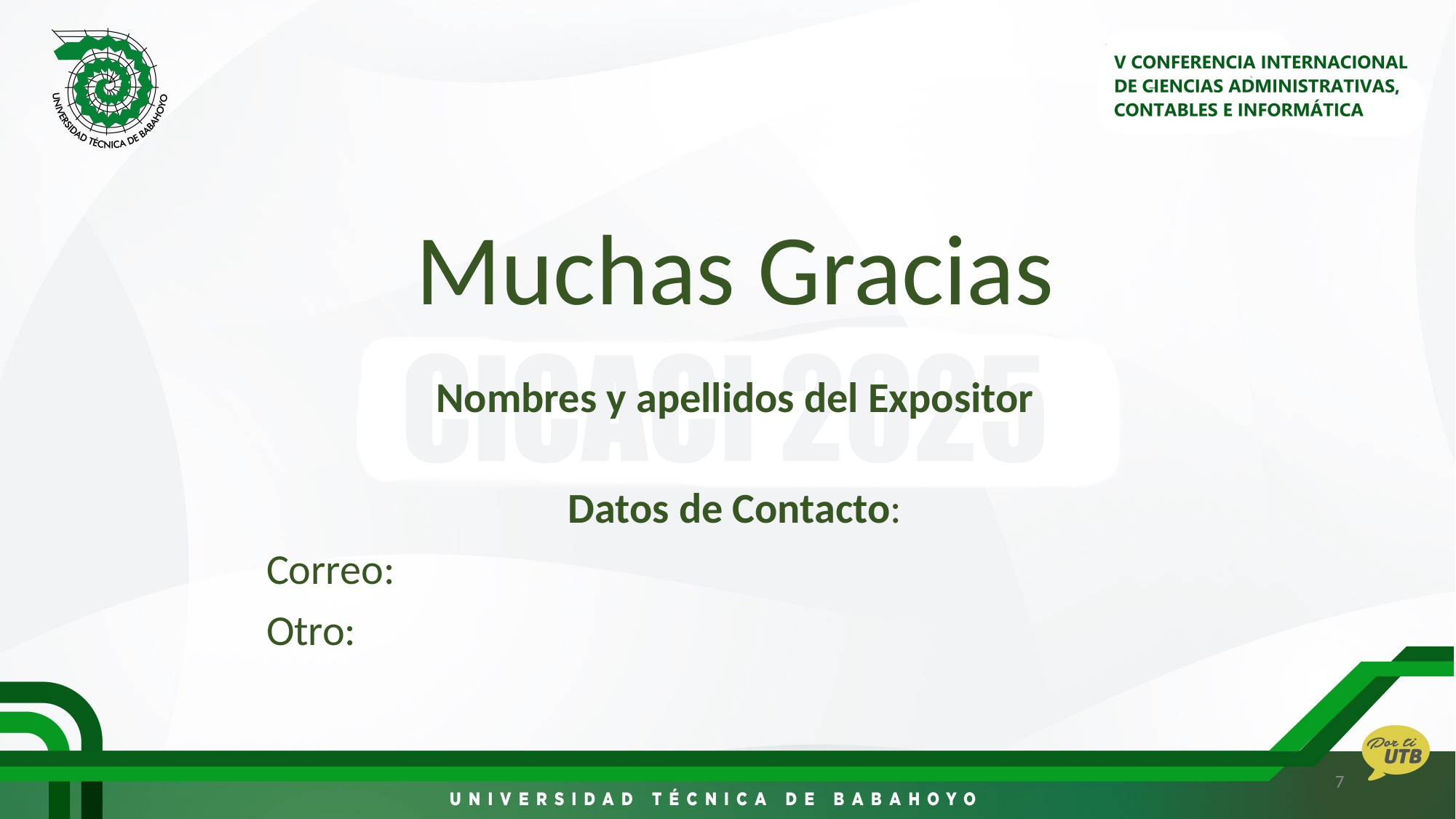

Muchas Gracias
Nombres y apellidos del Expositor
Datos de Contacto:
Correo:
Otro:

7